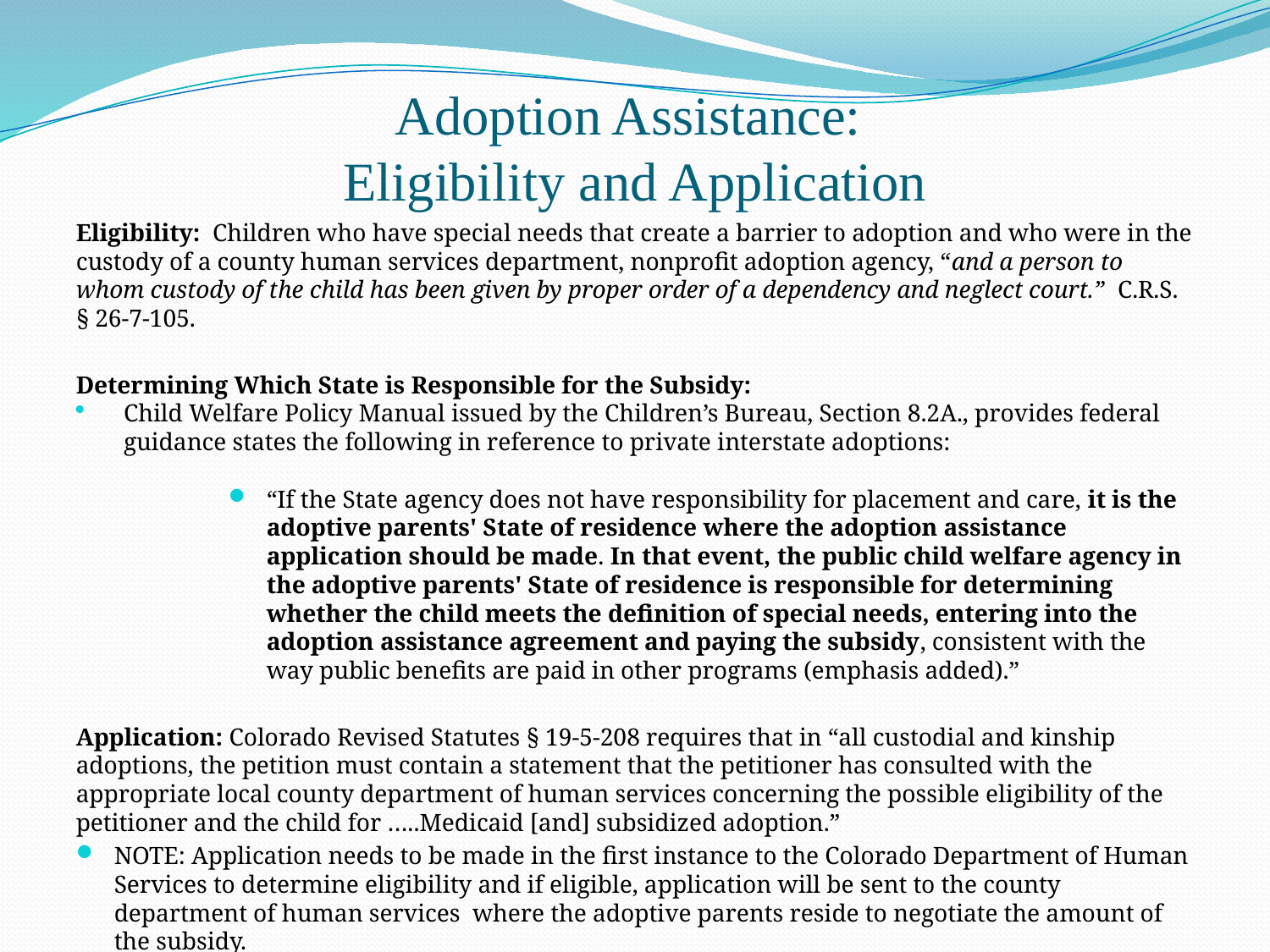

# Adoption Assistance: Eligibility and Application
Eligibility:  Children who have special needs that create a barrier to adoption and who were in the custody of a county human services department, nonprofit adoption agency, “and a person to whom custody of the child has been given by proper order of a dependency and neglect court.”  C.R.S. § 26-7-105.

Determining Which State is Responsible for the Subsidy:
Child Welfare Policy Manual issued by the Children’s Bureau, Section 8.2A., provides federal guidance states the following in reference to private interstate adoptions:

“If the State agency does not have responsibility for placement and care, it is the adoptive parents' State of residence where the adoption assistance application should be made. In that event, the public child welfare agency in the adoptive parents' State of residence is responsible for determining whether the child meets the definition of special needs, entering into the adoption assistance agreement and paying the subsidy, consistent with the way public benefits are paid in other programs (emphasis added).”

Application: Colorado Revised Statutes § 19-5-208 requires that in “all custodial and kinship adoptions, the petition must contain a statement that the petitioner has consulted with the appropriate local county department of human services concerning the possible eligibility of the petitioner and the child for …..Medicaid [and] subsidized adoption.”
NOTE: Application needs to be made in the first instance to the Colorado Department of Human Services to determine eligibility and if eligible, application will be sent to the county department of human services  where the adoptive parents reside to negotiate the amount of the subsidy.